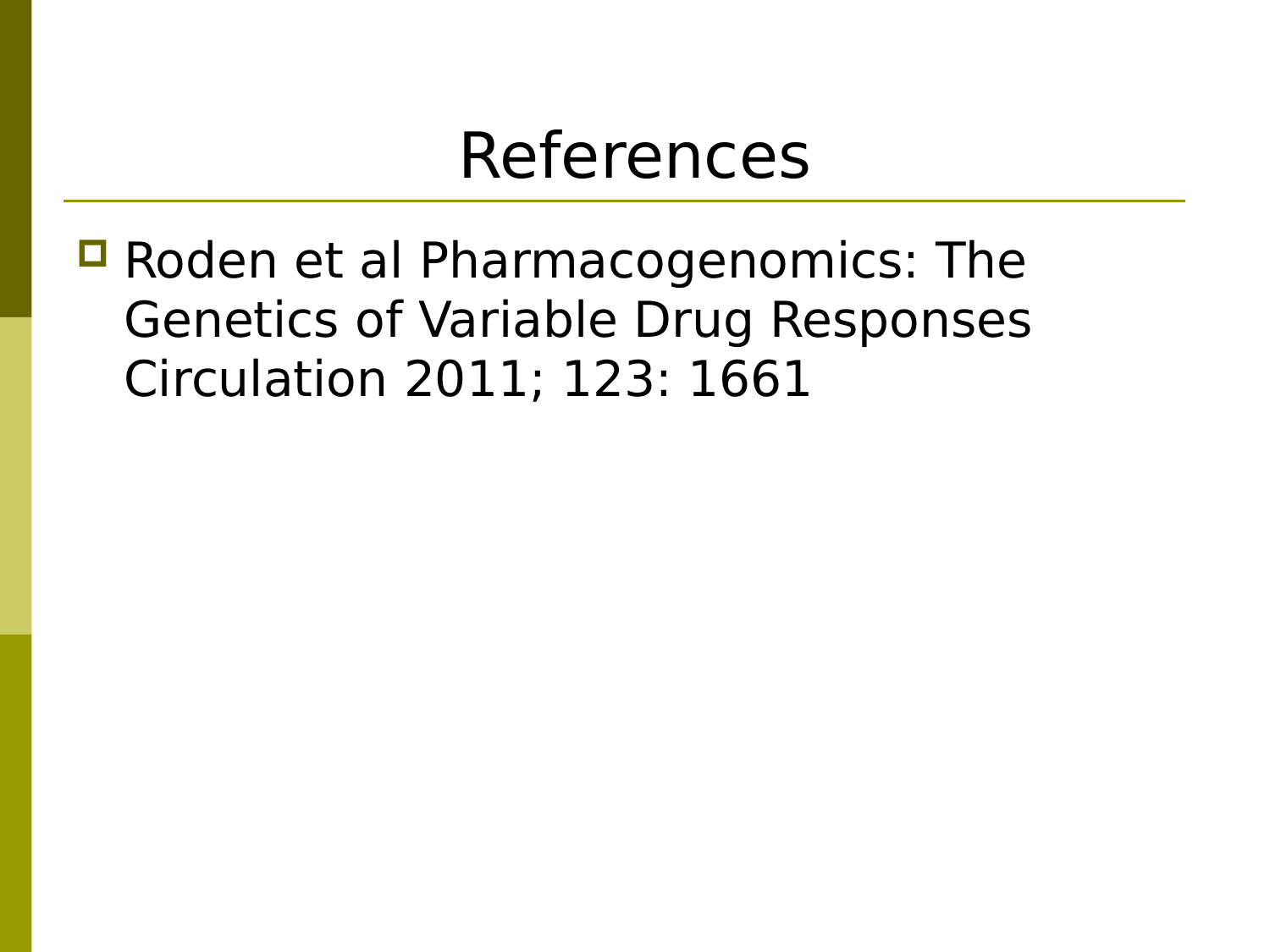

# References
Roden et al Pharmacogenomics: The Genetics of Variable Drug Responses Circulation 2011; 123: 1661